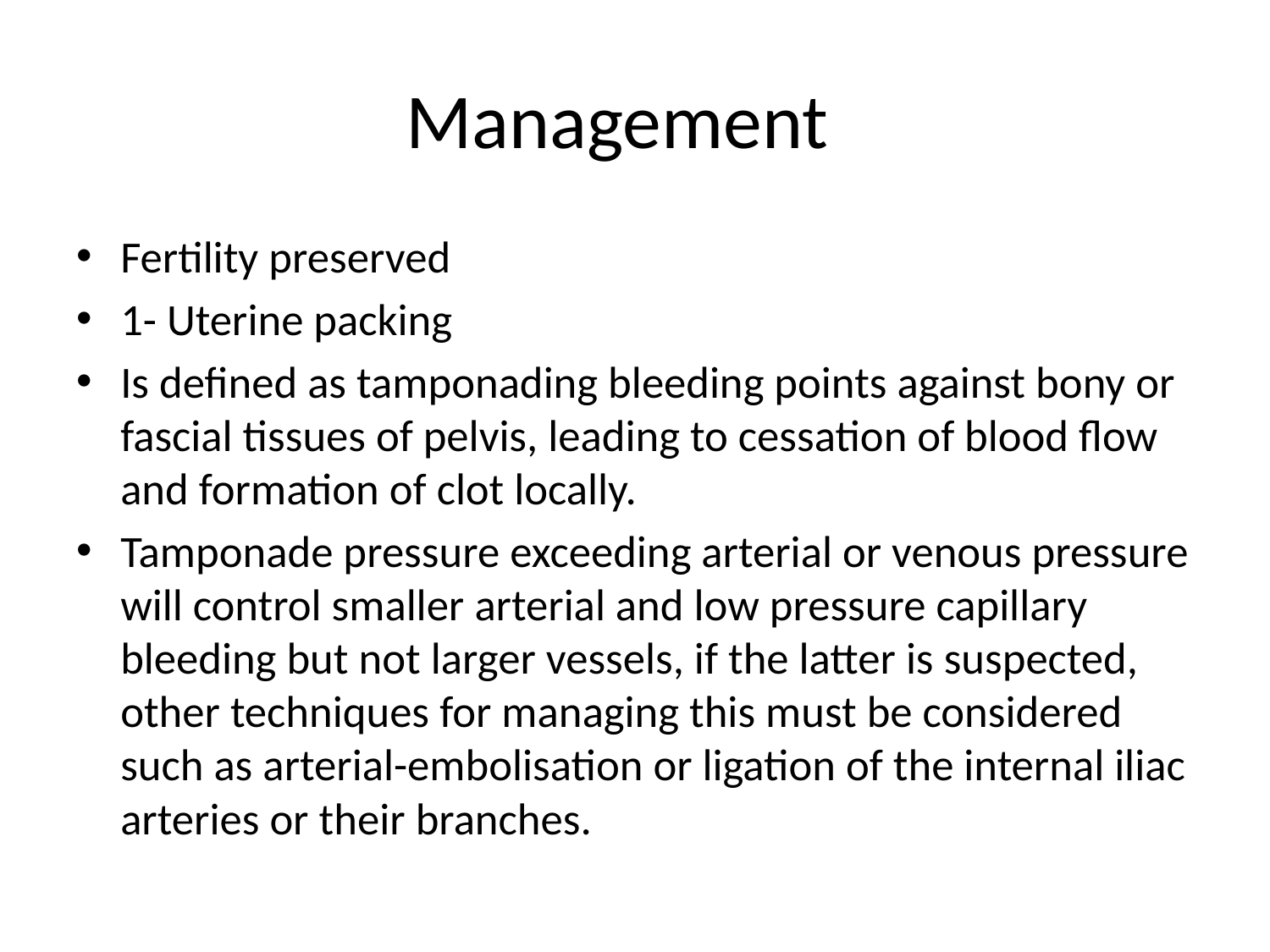

# Management
Fertility preserved
1- Uterine packing
Is defined as tamponading bleeding points against bony or fascial tissues of pelvis, leading to cessation of blood flow and formation of clot locally.
Tamponade pressure exceeding arterial or venous pressure will control smaller arterial and low pressure capillary bleeding but not larger vessels, if the latter is suspected, other techniques for managing this must be considered such as arterial-embolisation or ligation of the internal iliac arteries or their branches.